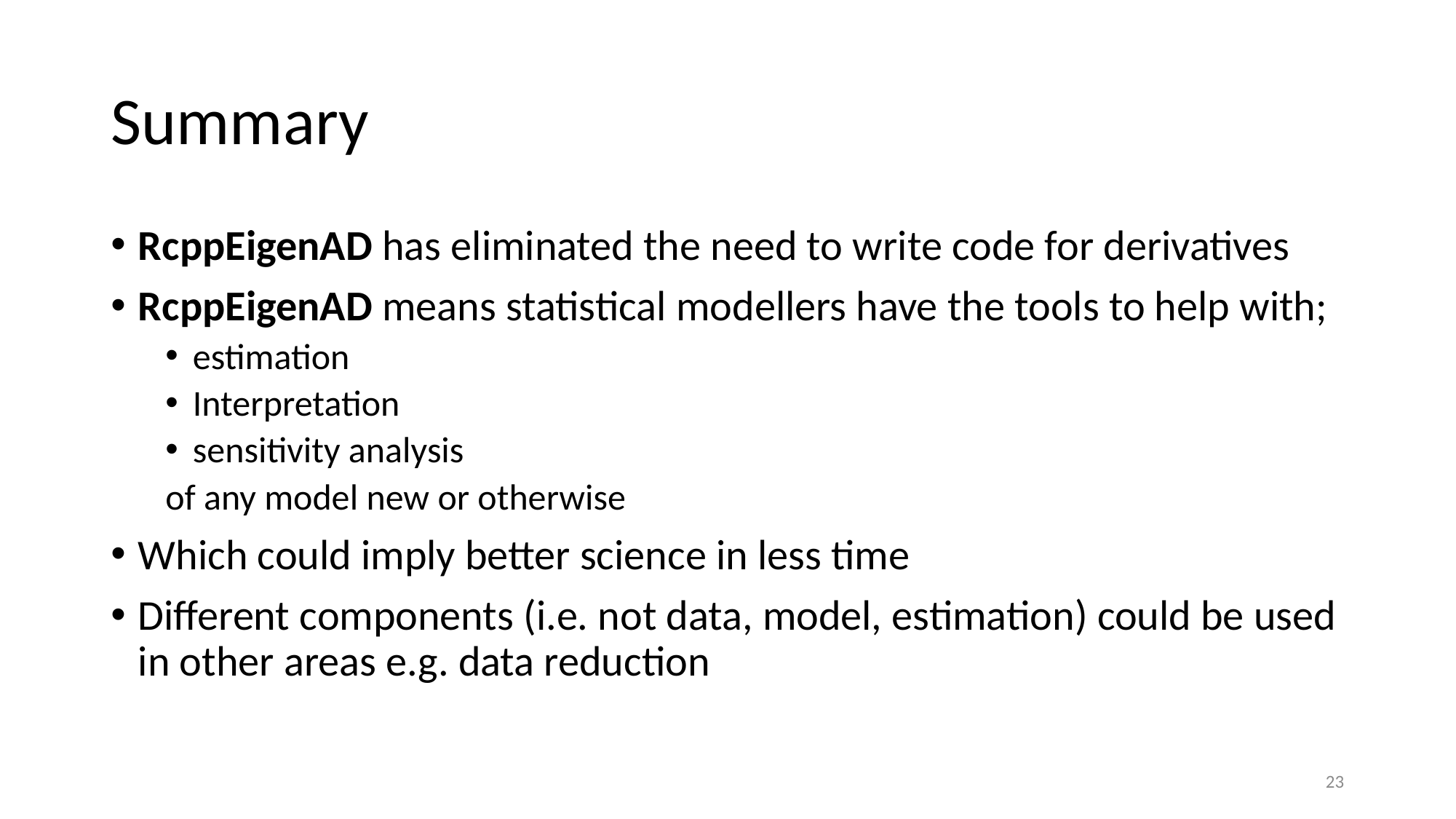

# Summary
RcppEigenAD has eliminated the need to write code for derivatives
RcppEigenAD means statistical modellers have the tools to help with;
estimation
Interpretation
sensitivity analysis
of any model new or otherwise
Which could imply better science in less time
Different components (i.e. not data, model, estimation) could be used in other areas e.g. data reduction

23